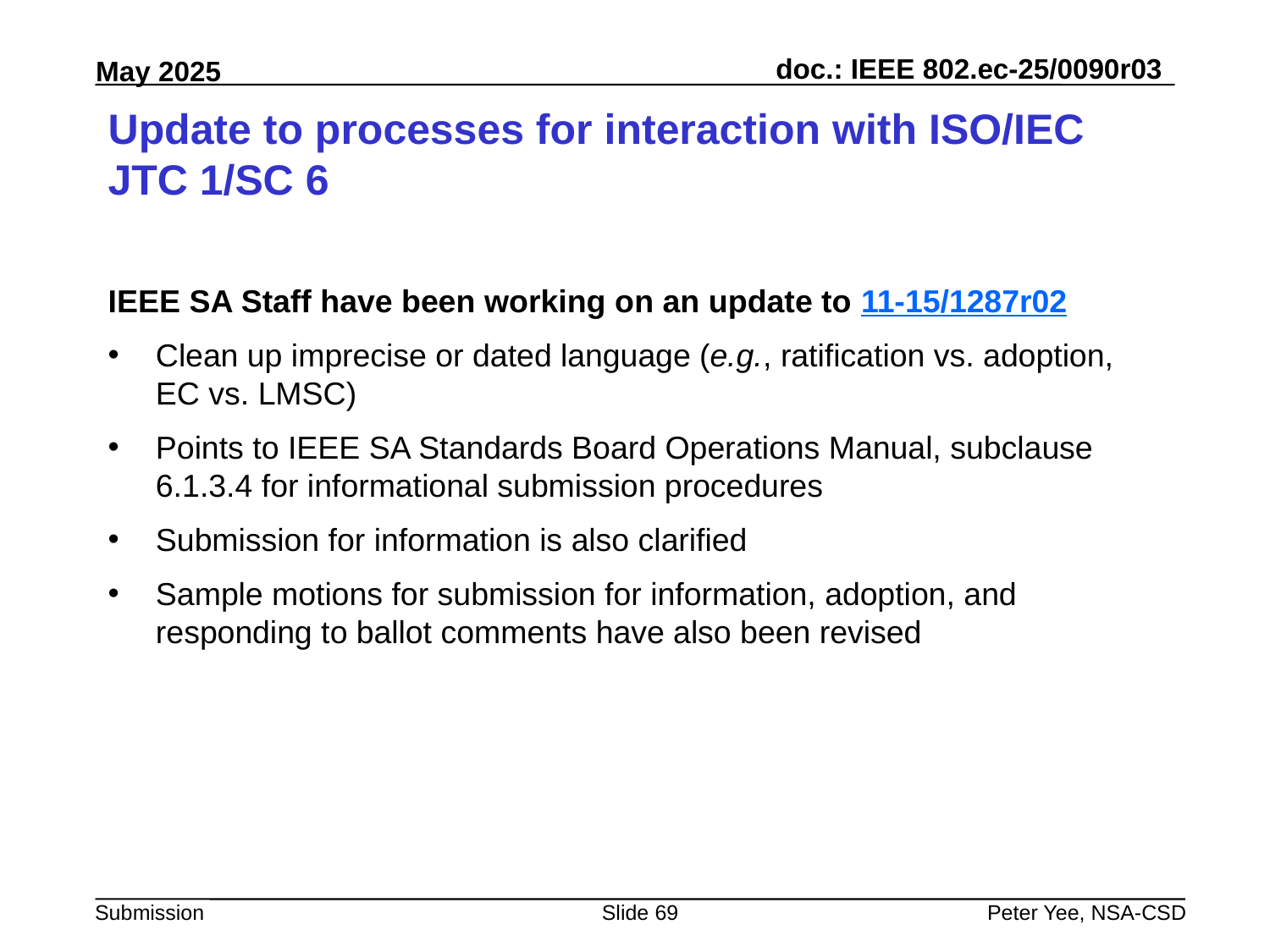

# Update to processes for interaction with ISO/IEC JTC 1/SC 6
IEEE SA Staff have been working on an update to 11-15/1287r02
Clean up imprecise or dated language (e.g., ratification vs. adoption, EC vs. LMSC)
Points to IEEE SA Standards Board Operations Manual, subclause 6.1.3.4 for informational submission procedures
Submission for information is also clarified
Sample motions for submission for information, adoption, and responding to ballot comments have also been revised
Slide 69
Peter Yee, NSA-CSD